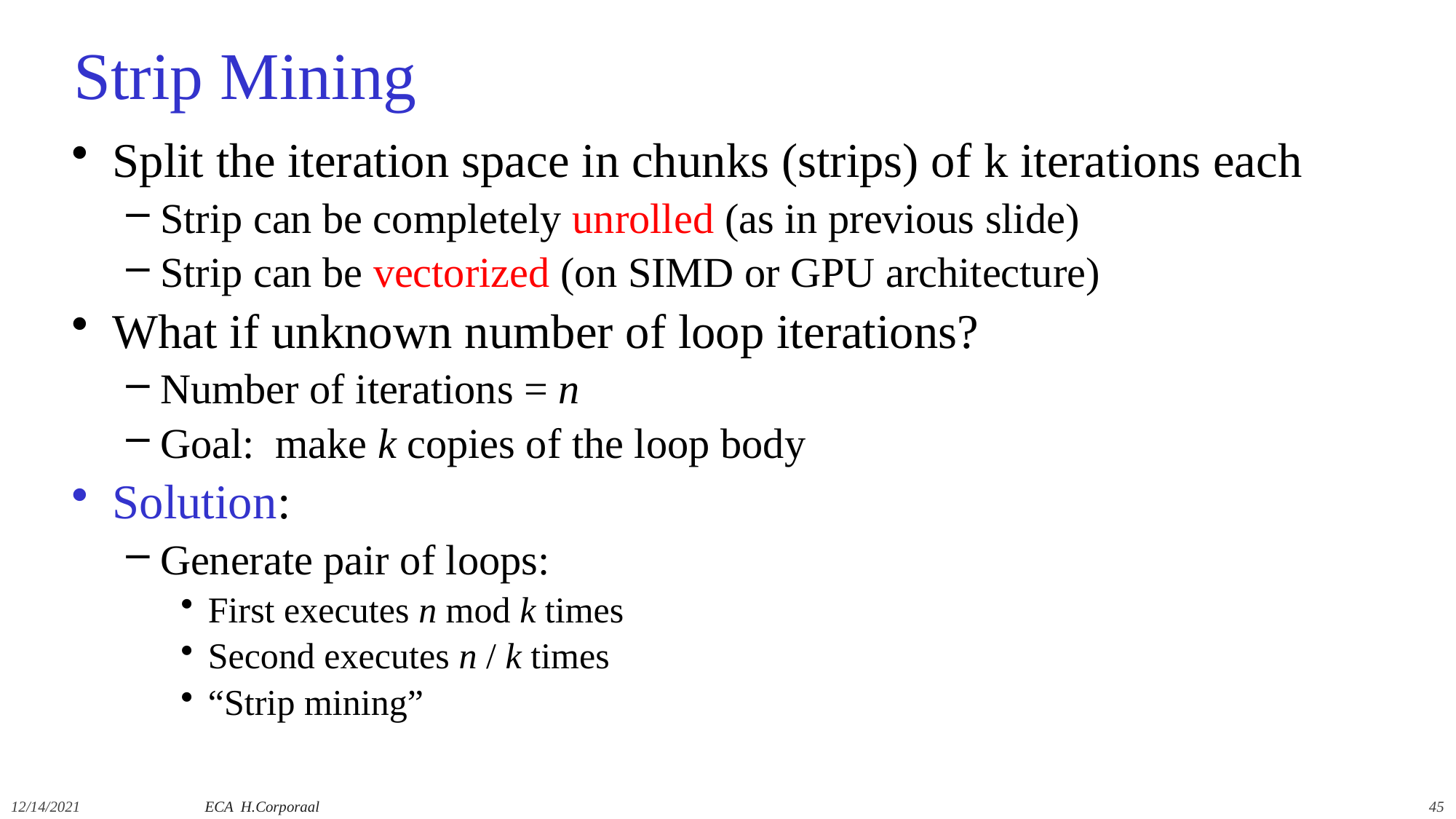

# Strip Mining
Split the iteration space in chunks (strips) of k iterations each
Strip can be completely unrolled (as in previous slide)
Strip can be vectorized (on SIMD or GPU architecture)
What if unknown number of loop iterations?
Number of iterations = n
Goal:  make k copies of the loop body
Solution:
Generate pair of loops:
First executes n mod k times
Second executes n / k times
“Strip mining”

12/14/2021
ECA  H.Corporaal
45